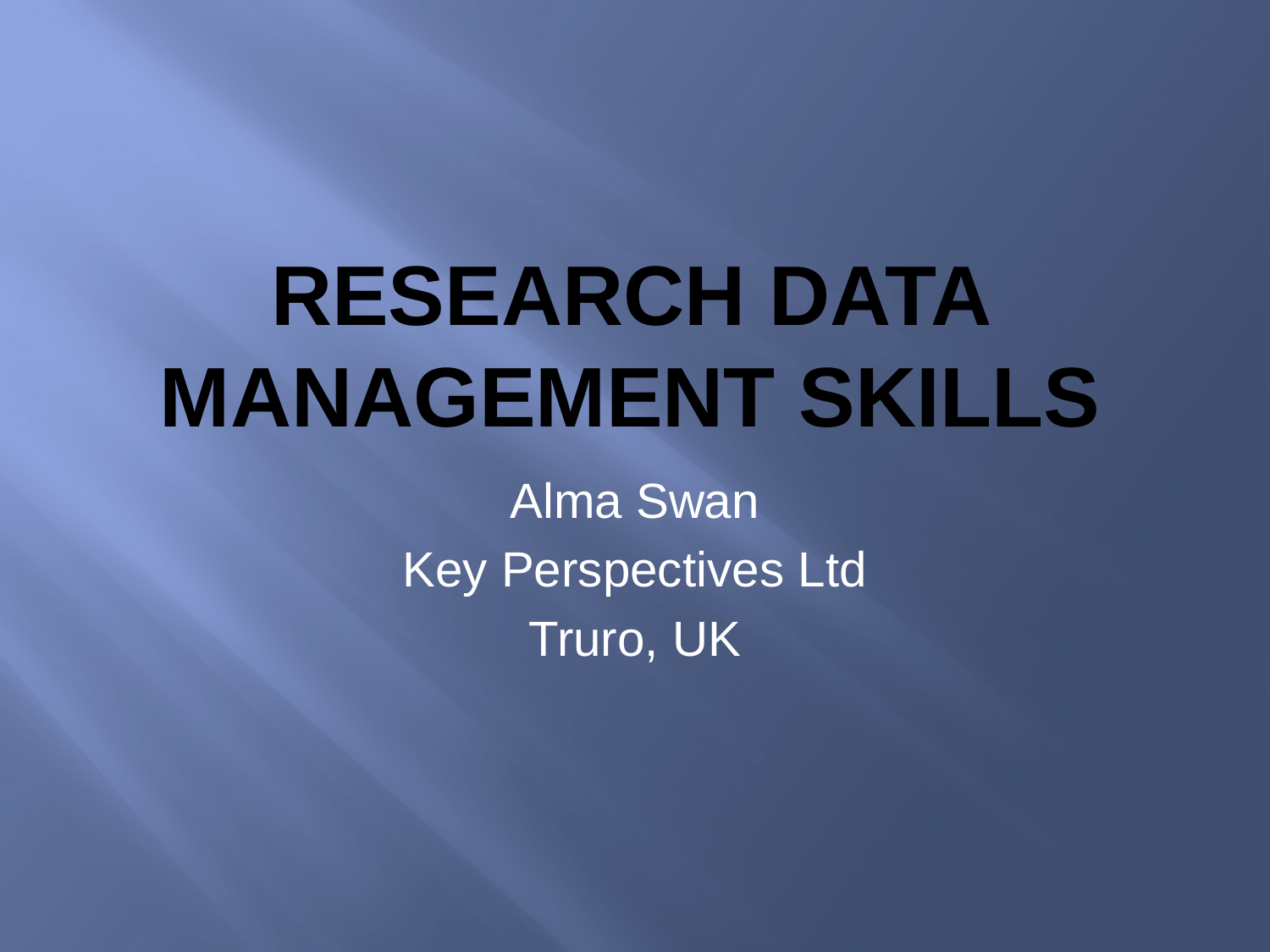

# Research Data management skills
Alma Swan
Key Perspectives Ltd
Truro, UK